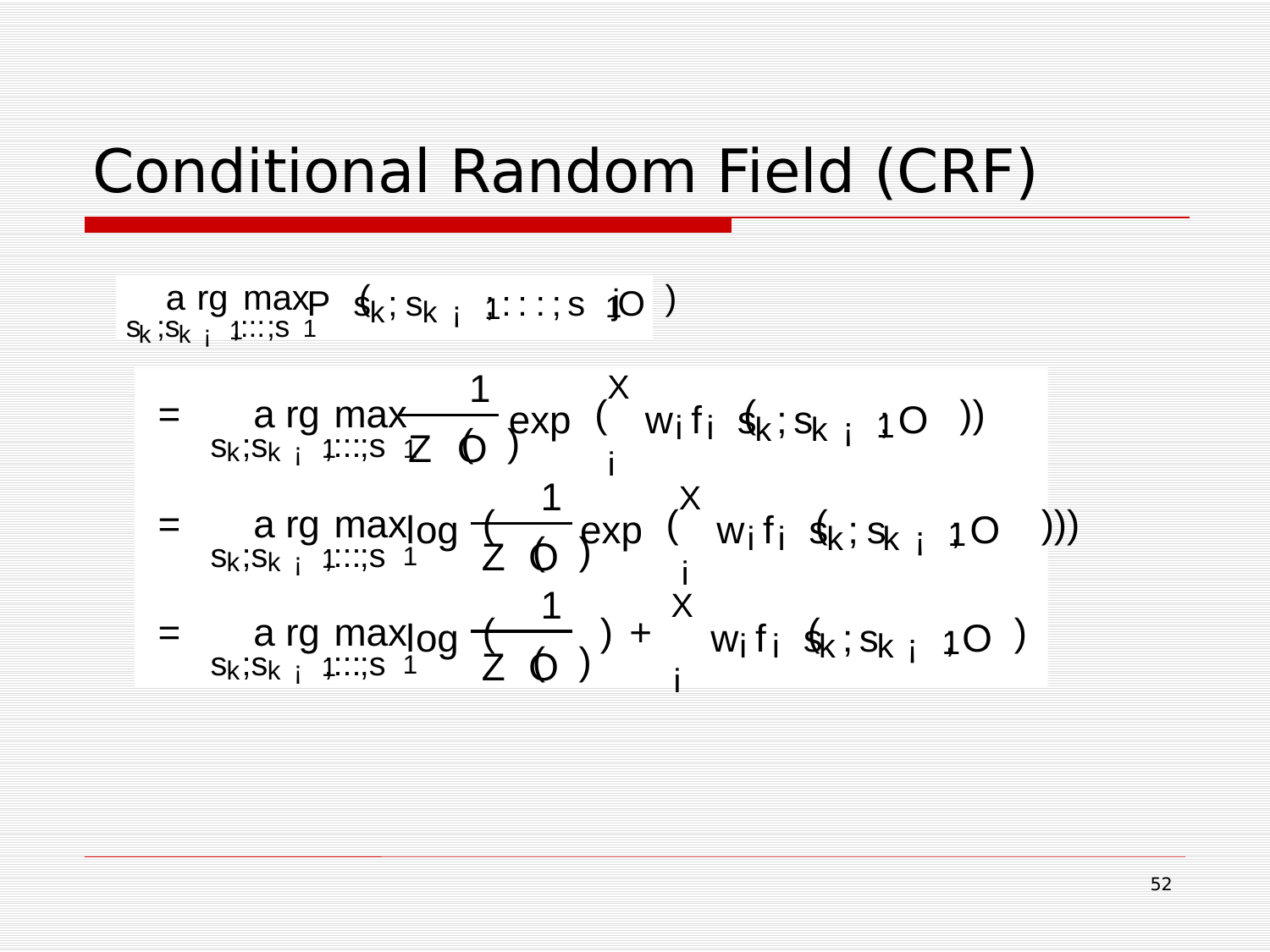

# Conditional Random Field (CRF)

a
rg
max
(
)
j
P
s
;
s
;
:
:
:
;
s
O
1
1
k
k
¡
s
;s
;:::
;s
1
1
k
k
¡
1
X

=
a
rg
max
(
(
))
exp
w
f
s
;
s
;
O
1
i
i
k
k
¡

(
)
Z
O
s
;s
;:::
;s
1
1
k
k
¡
i
1
X
=
a
rg
max
(
(
(
)))
l
og
exp
w
f
s
;
s
;
O
1
i
i
k
k
¡

(
)
Z
O
s
;s
;:::
;s
1
1
k
k
¡
i
1
X
=
a
rg
max
(
)
+
(
)
l
og
w
f
s
;
s
;
O
1
i
i
k
k
¡

(
)
s
;s
;:::
;s
Z
O
1
1
k
k
¡
i
52